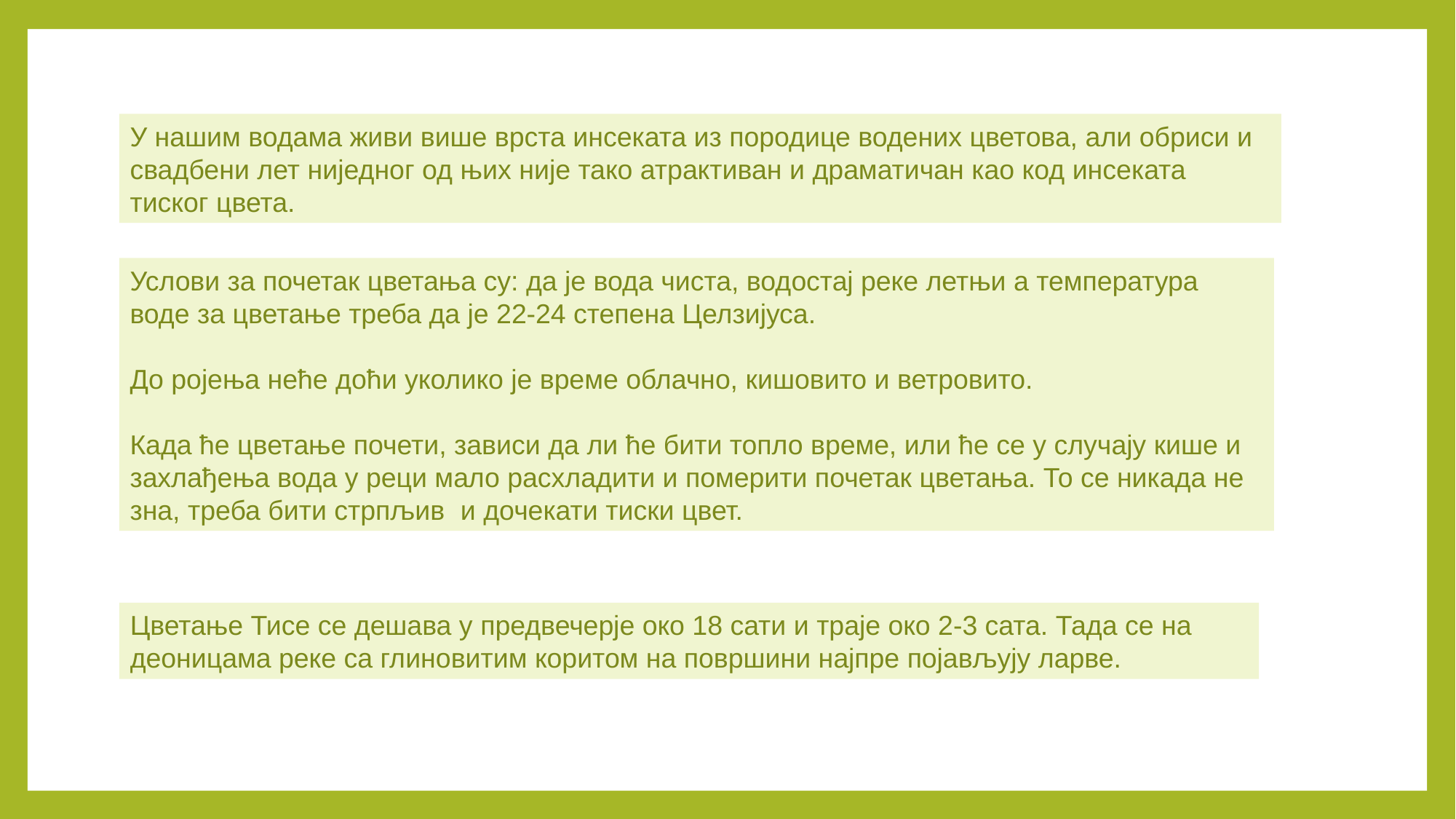

У нашим водама живи више врста инсеката из породице водених цветова, али обриси и свадбени лет ниједног од њих није тако атрактиван и драматичан као код инсеката тиског цвета.
Услови за почетак цветања су: да је вода чиста, водостај реке летњи а температура воде за цветање треба да је 22-24 степена Целзијуса.

До ројења неће доћи уколико је време облачно, кишовито и ветровито.

Када ће цветање почети, зависи да ли ће бити топло време, или ће се у случају кише и захлађења вода у реци мало расхладити и померити почетак цветања. То се никада не зна, треба бити стрпљив  и дочекати тиски цвет.
Цветање Тисе се дешава у предвечерје око 18 сати и траје око 2-3 сата. Тада се на деоницама реке са глиновитим коритом на површини најпре појављују ларве.